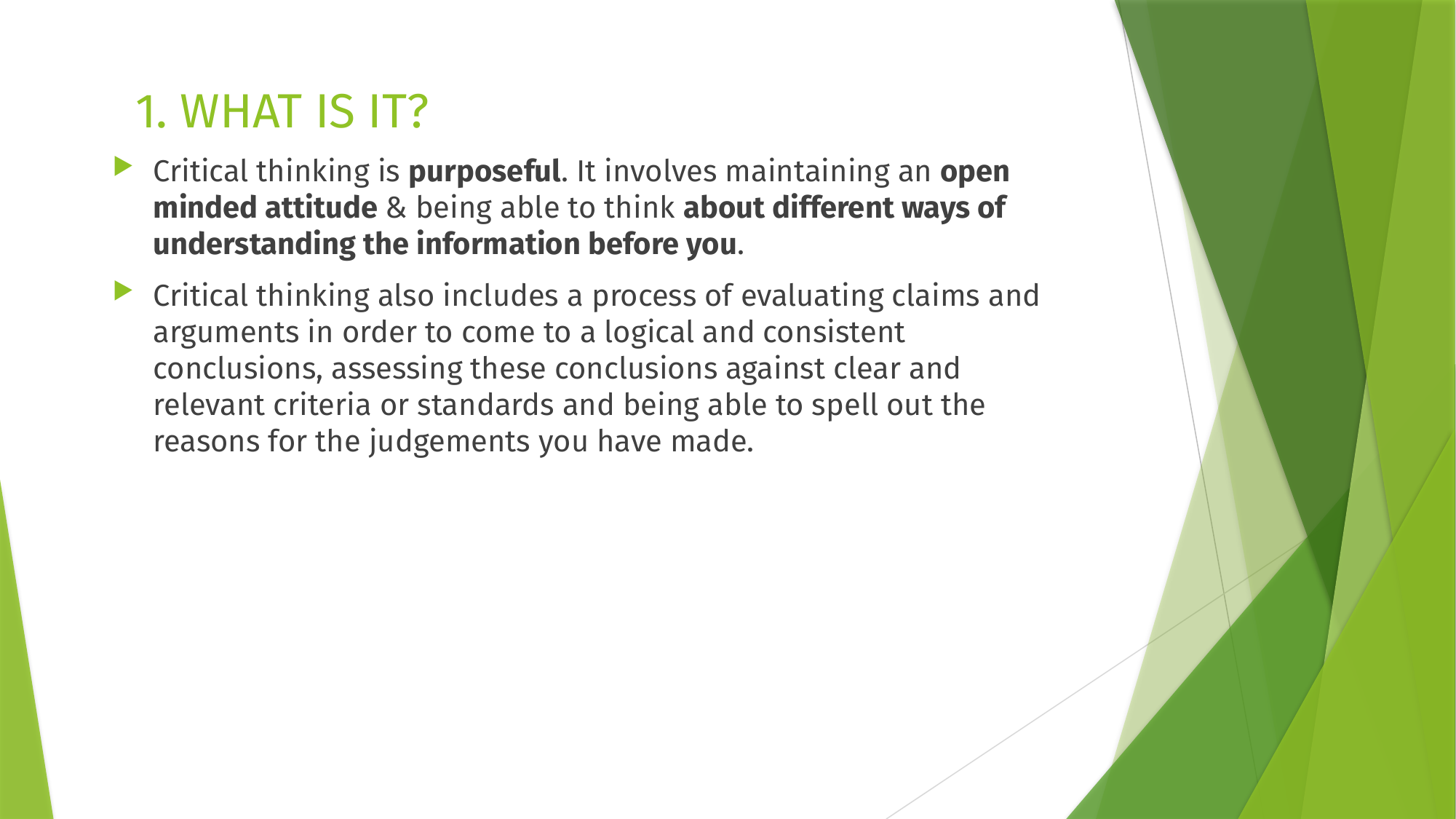

# 1. WHAT IS IT?
Critical thinking is purposeful. It involves maintaining an open minded attitude & being able to think about different ways of understanding the information before you.
Critical thinking also includes a process of evaluating claims and arguments in order to come to a logical and consistent conclusions, assessing these conclusions against clear and relevant criteria or standards and being able to spell out the reasons for the judgements you have made.